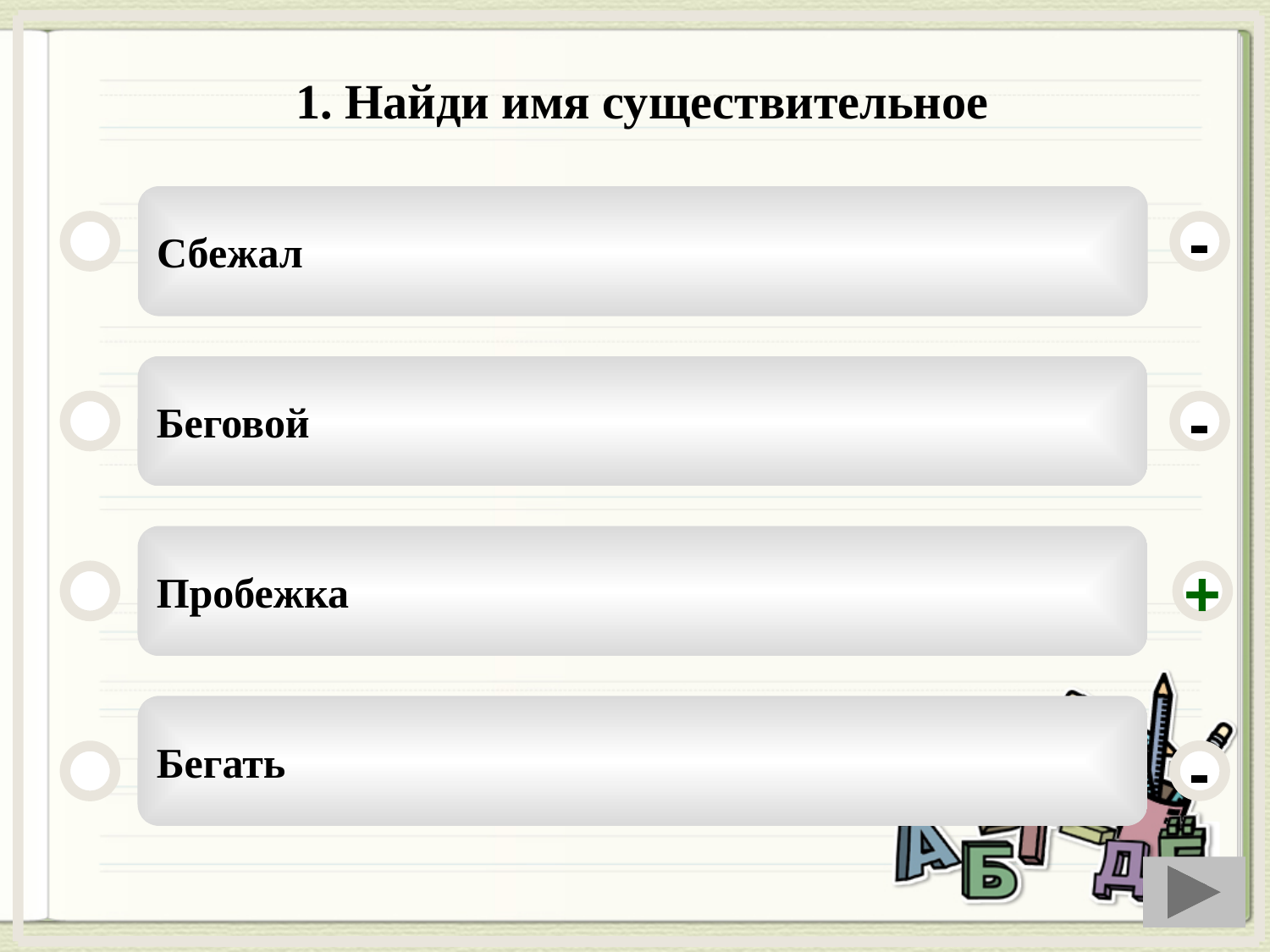

1. Найди имя существительное
Сбежал

-
Беговой

-
Пробежка

+
Бегать
-